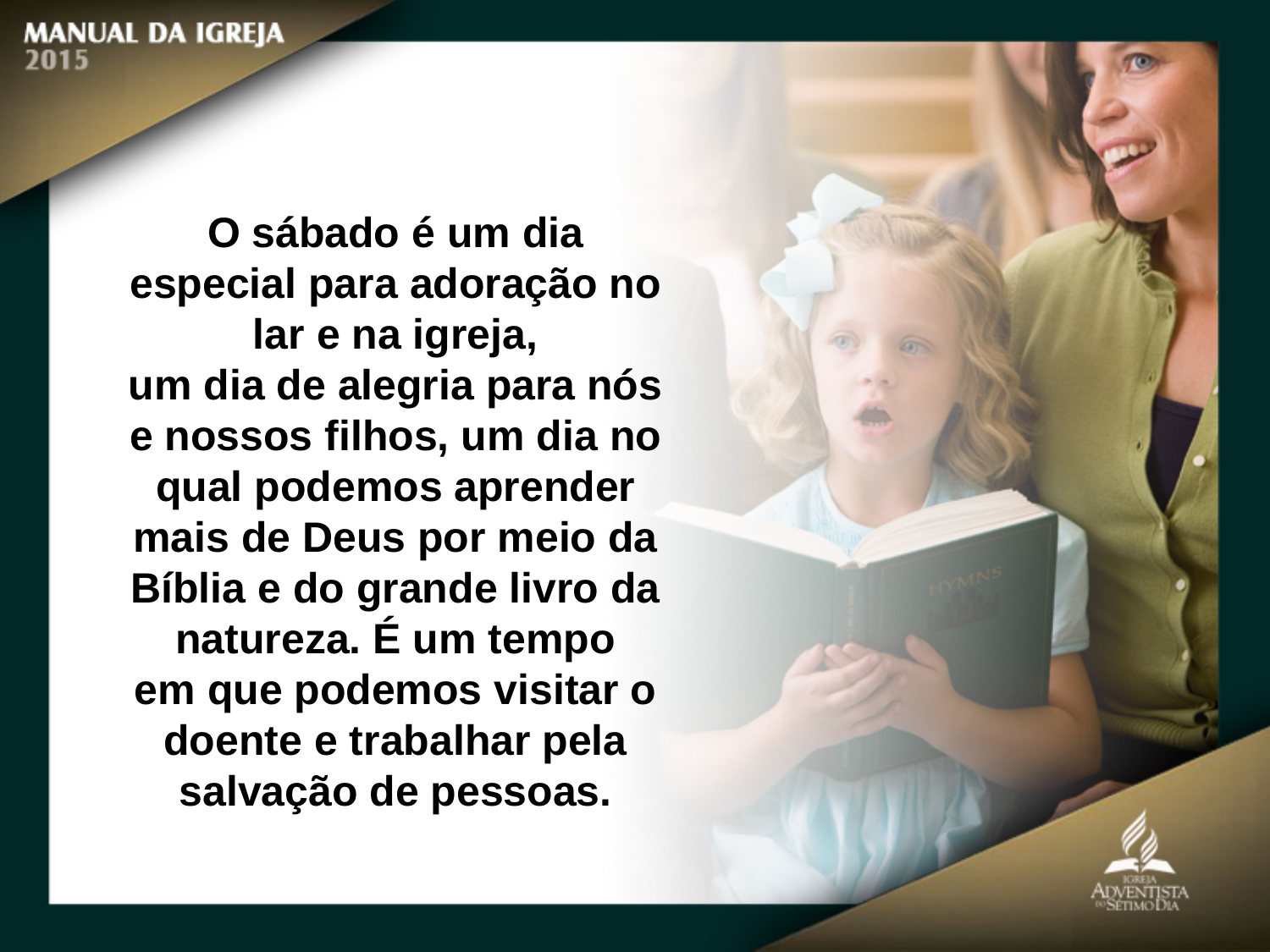

O sábado é um dia especial para adoração no lar e na igreja,
um dia de alegria para nós e nossos filhos, um dia no qual podemos aprender
mais de Deus por meio da Bíblia e do grande livro da natureza. É um tempo
em que podemos visitar o doente e trabalhar pela salvação de pessoas.